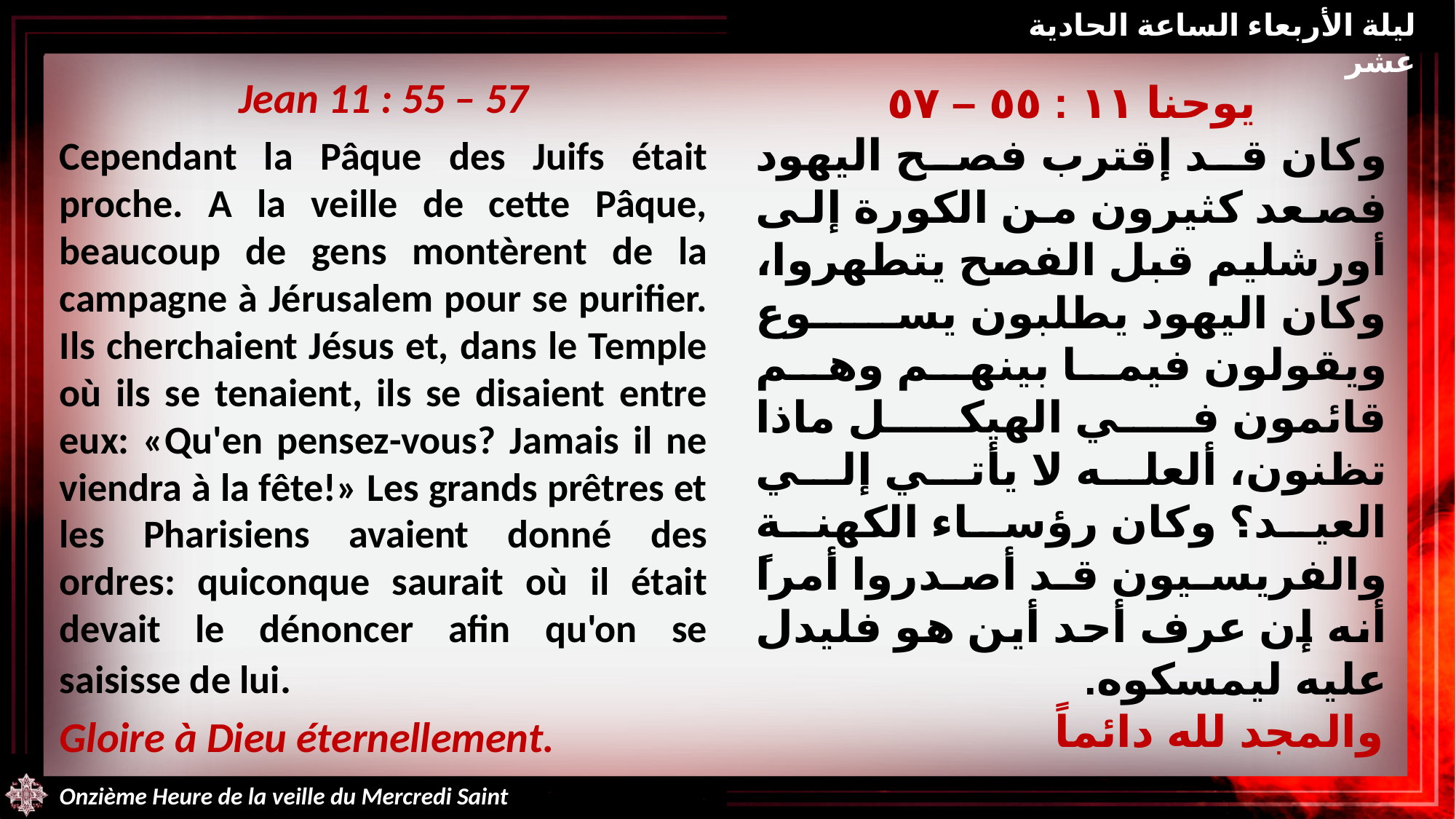

ليلة الأربعاء الساعة الحادية عشر

Jean 11 : 55 – 57
Cependant la Pâque des Juifs était proche. A la veille de cette Pâque, beaucoup de gens montèrent de la campagne à Jérusalem pour se purifier. Ils cherchaient Jésus et, dans le Temple où ils se tenaient, ils se disaient entre eux: «Qu'en pensez-vous? Jamais il ne viendra à la fête!» Les grands prêtres et les Pharisiens avaient donné des ordres: quiconque saurait où il était devait le dénoncer afin qu'on se saisisse de lui.
Gloire à Dieu éternellement.

يوحنا ١١ : ٥٥ – ٥٧
وكان قد إقترب فصح اليهود فصعد كثيرون من الكورة إلى أورشليم قبل الفصح يتطهروا، وكان اليهود يطلبون يسوع ويقولون فيما بينهم وهم قائمون في الهيكل ماذا تظنون، ألعله لا يأتي إلي العيد؟ وكان رؤساء الكهنة والفريسيون قد أصدروا أمراً أنه إن عرف أحد أين هو فليدل عليه ليمسكوه.
والمجد لله دائماً

Onzième Heure de la veille du Mercredi Saint